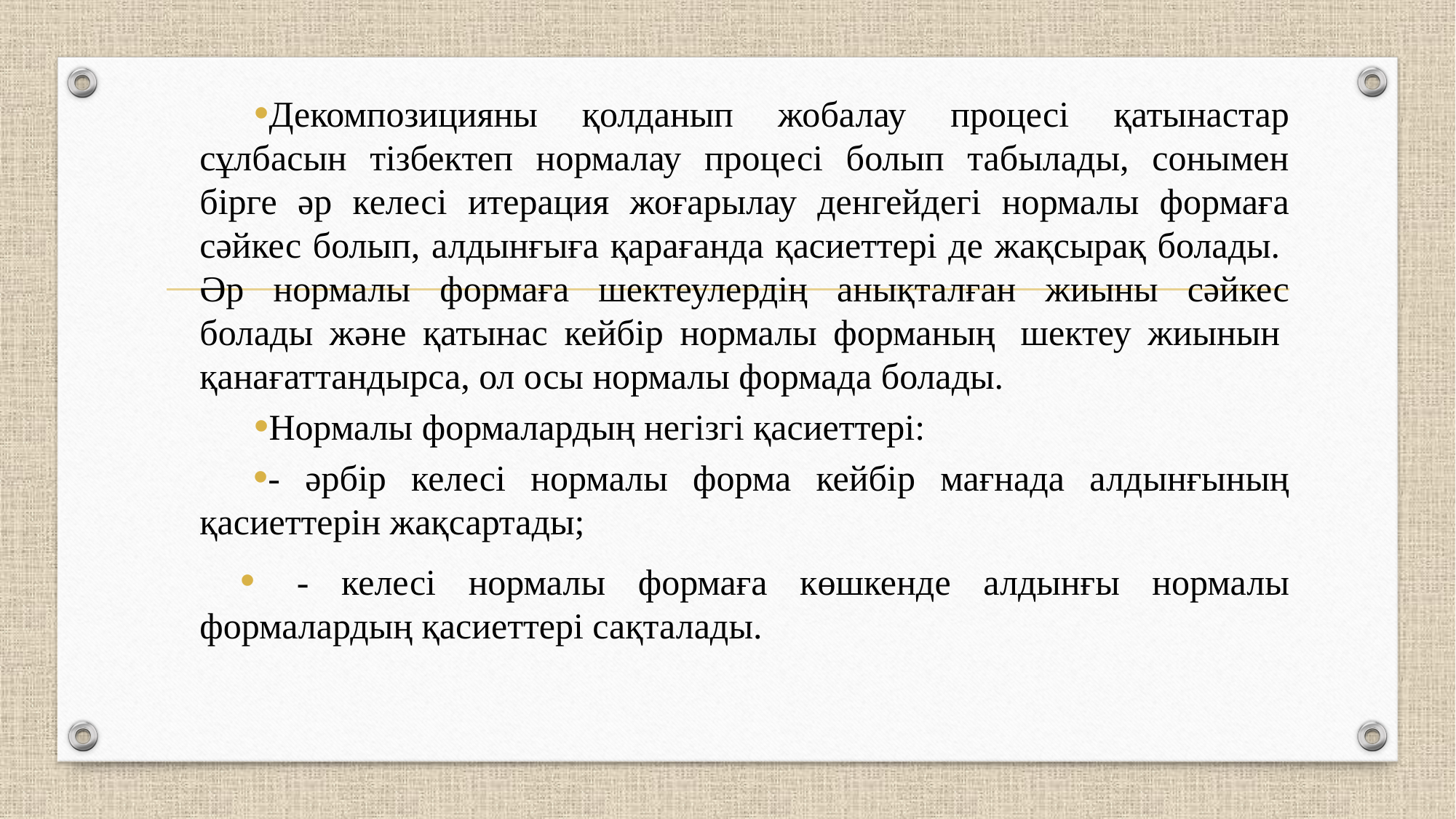

Декомпозицияны қолданып жобалау процесі қатынастар сұлбасын тізбектеп нормалау процесі болып табылады, сонымен бірге әр келесі итерация жоғарылау денгейдегі нормалы формаға сәйкес болып, алдынғыға қарағанда қасиеттері де жақсырақ болады.  Әр нормалы формаға шектеулердің анықталған жиыны сәйкес болады және қатынас кейбір нормалы форманың  шектеу жиынын  қанағаттандырса, ол осы нормалы формада болады.
Нормалы формалардың негізгі қасиеттері:
- әрбір келесі нормалы форма кейбір мағнада алдынғының қасиеттерін жақсартады;
  - келесі нормалы формаға көшкенде алдынғы нормалы формалардың қасиеттері сақталады.